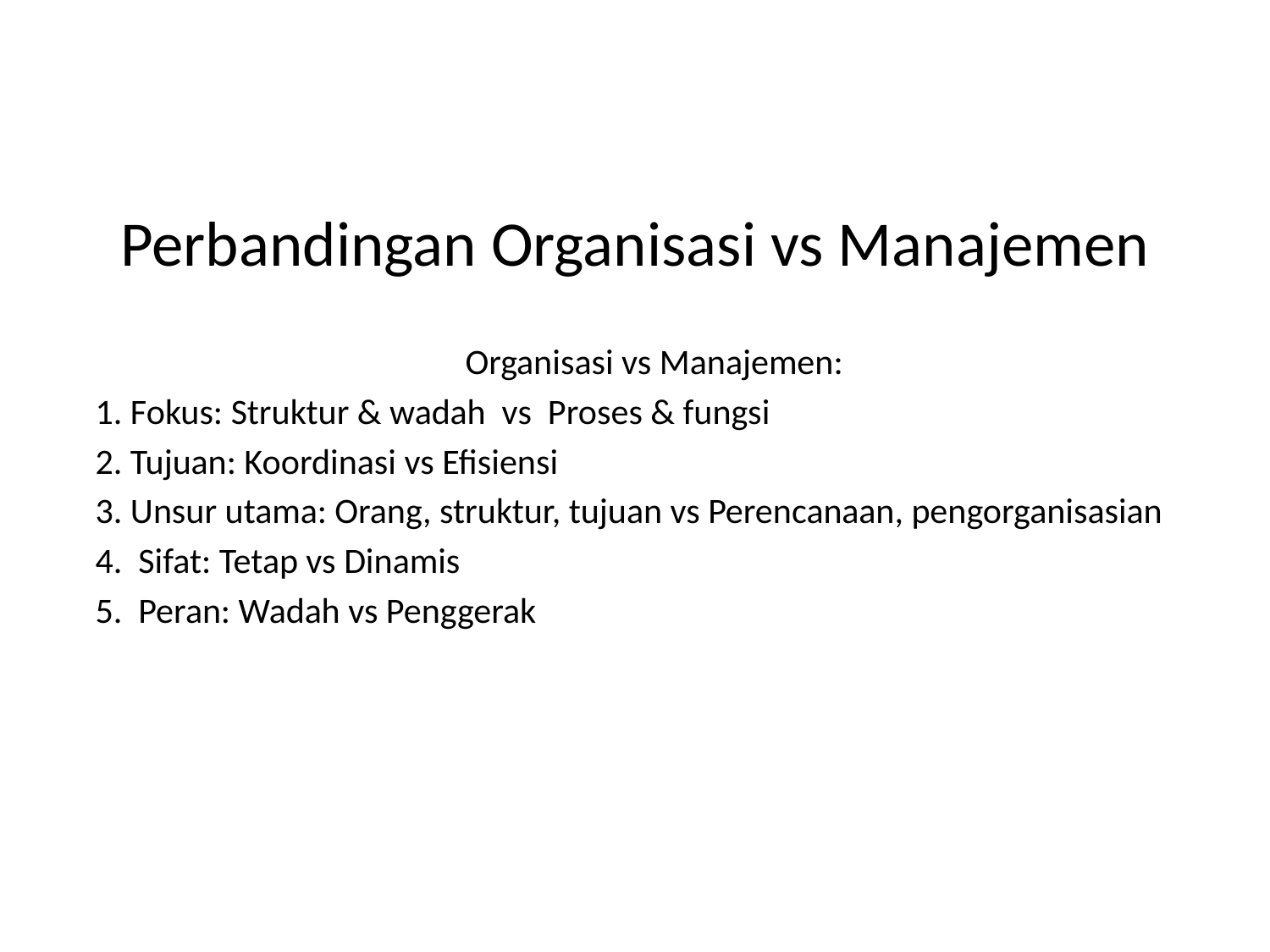

# Perbandingan Organisasi vs Manajemen
Organisasi vs Manajemen:
1. Fokus: Struktur & wadah  vs  Proses & fungsi
2. Tujuan: Koordinasi vs Efisiensi
3. Unsur utama: Orang, struktur, tujuan vs Perencanaan, pengorganisasian
4.  Sifat: Tetap vs Dinamis
5.  Peran: Wadah vs Penggerak